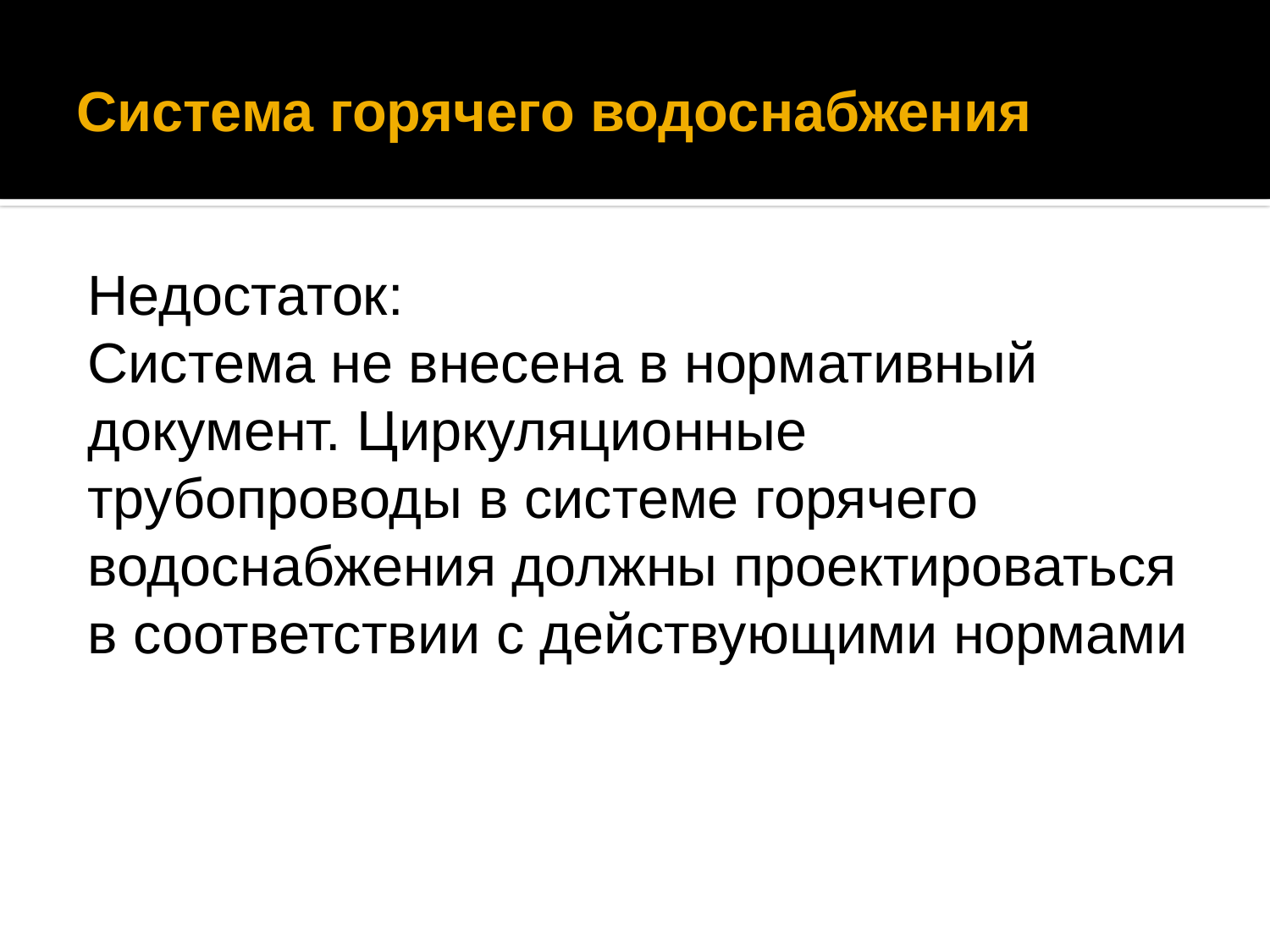

# Система горячего водоснабжения
Недостаток:
Система не внесена в нормативный документ. Циркуляционные трубопроводы в системе горячего водоснабжения должны проектироваться в соответствии с действующими нормами